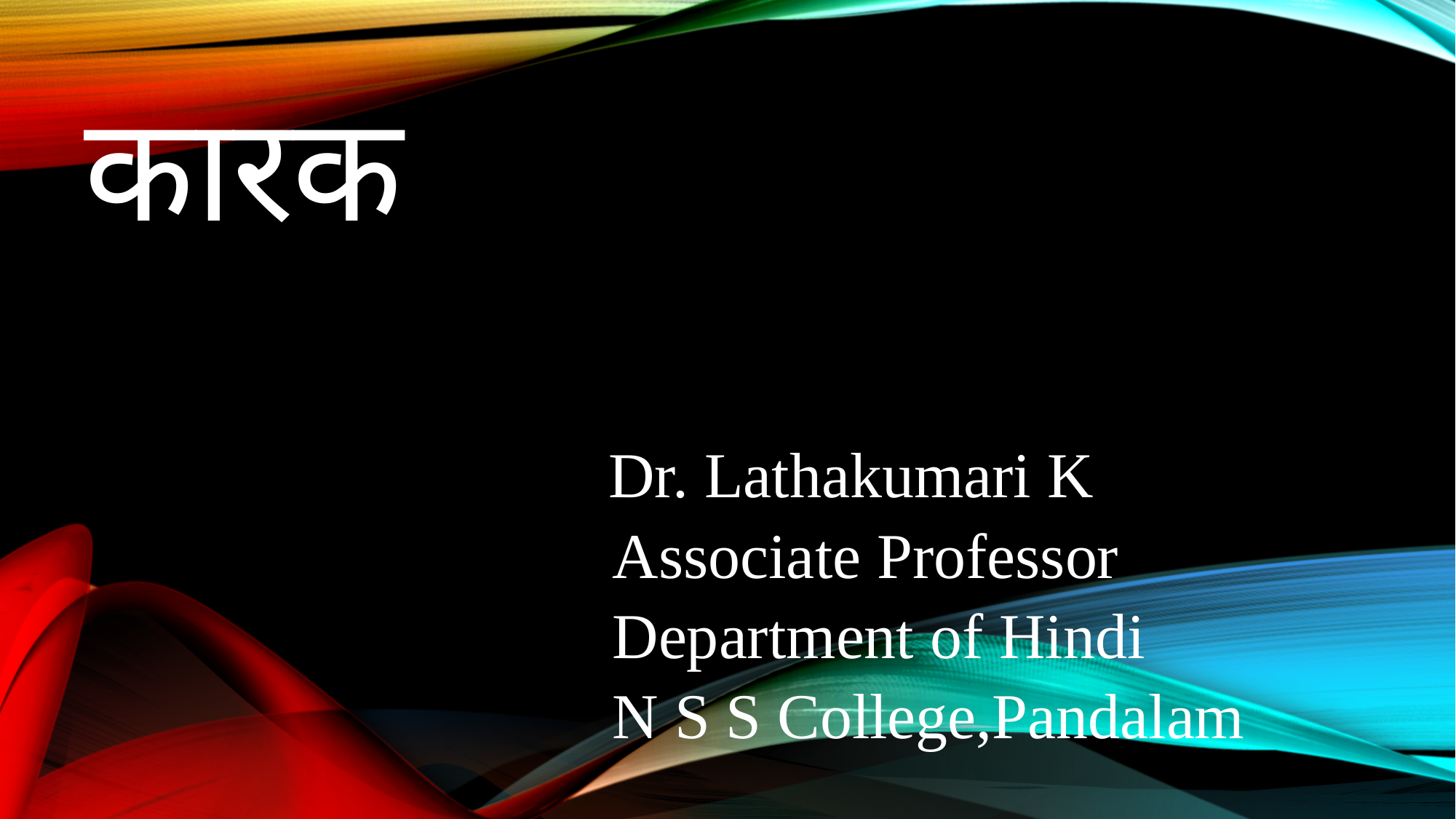

# कारक

                               Dr. Lathakumari K
                                 Associate Professor
                                 Department of Hindi
                                 N S S College,Pandalam